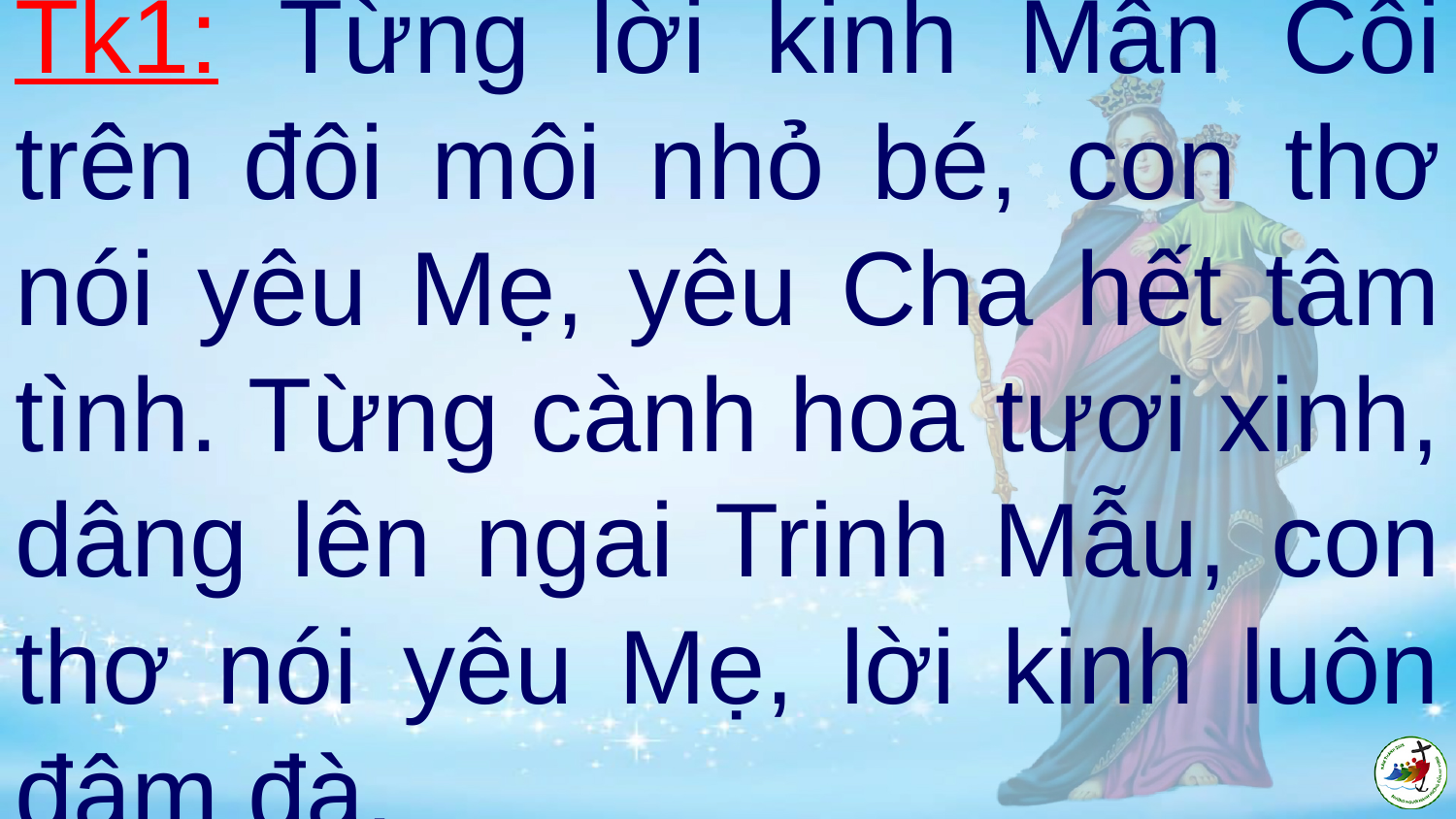

# Tk1: Từng lời kinh Mân Côi trên đôi môi nhỏ bé, con thơ nói yêu Mẹ, yêu Cha hết tâm tình. Từng cành hoa tươi xinh, dâng lên ngai Trinh Mẫu, con thơ nói yêu Mẹ, lời kinh luôn đậm đà.